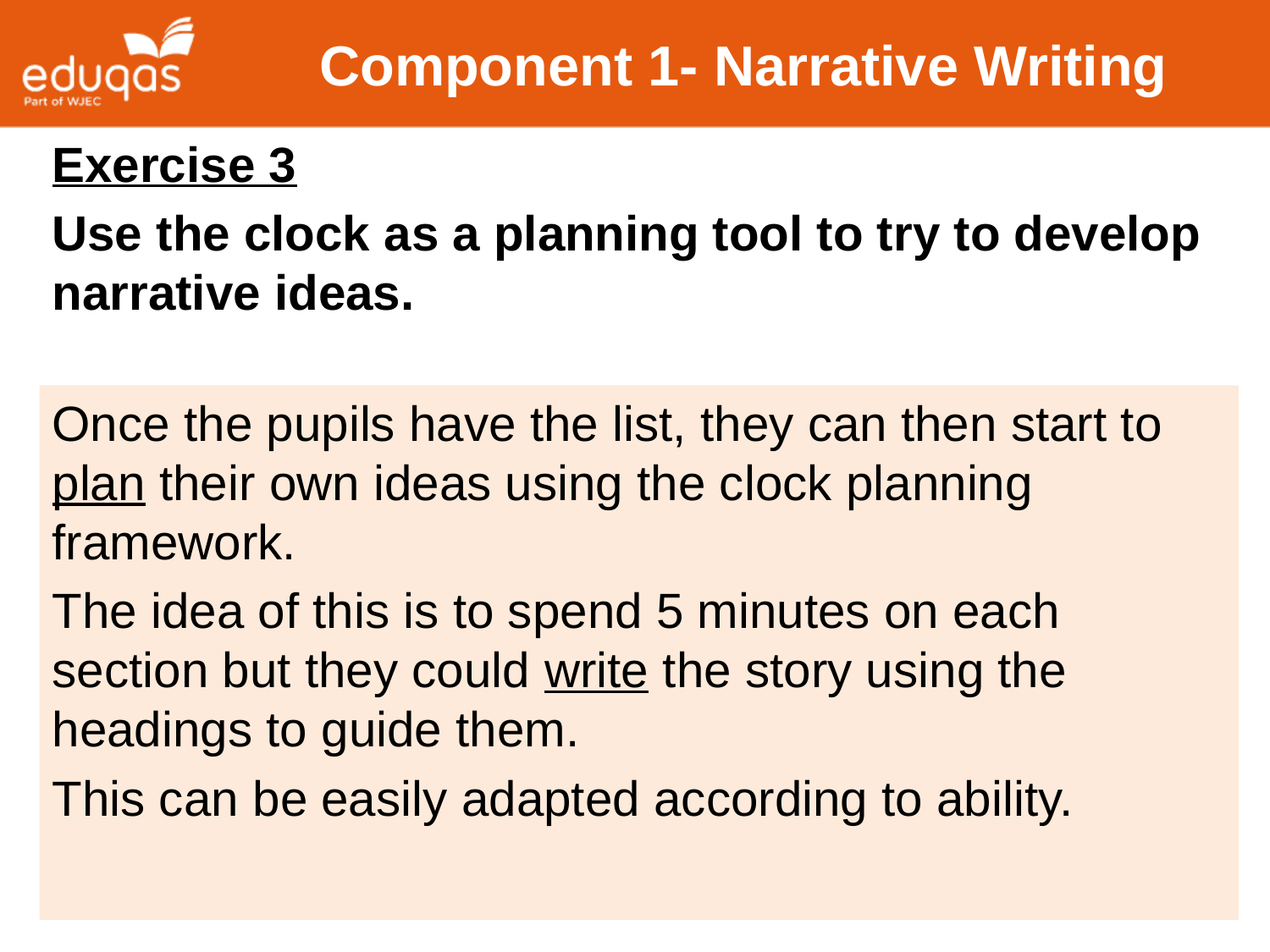

# Component 1- Narrative Writing
Exercise 3
Use the clock as a planning tool to try to develop narrative ideas.

Once the pupils have the list, they can then start to plan their own ideas using the clock planning framework.
The idea of this is to spend 5 minutes on each section but they could write the story using the headings to guide them.
This can be easily adapted according to ability.